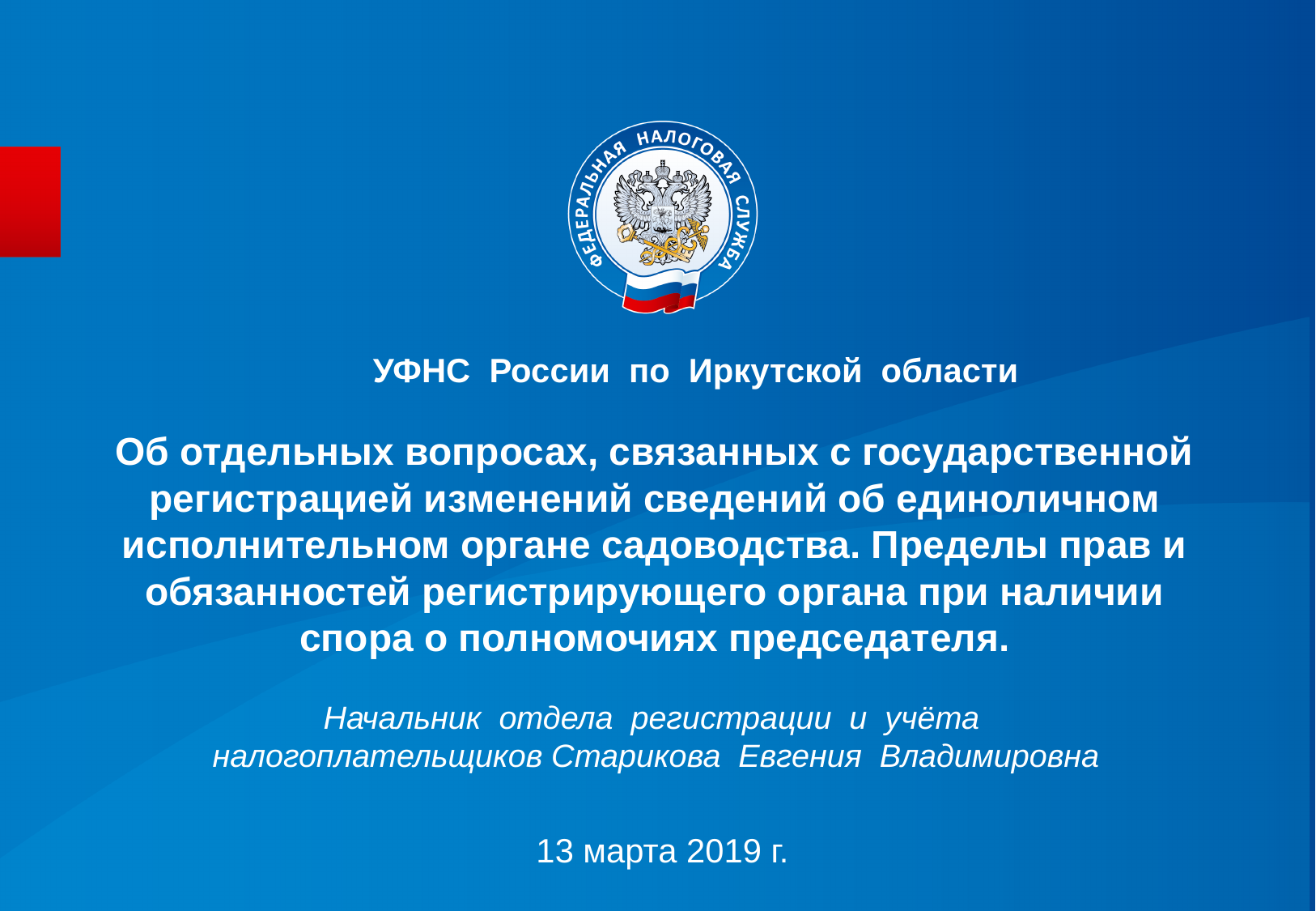

УФНС  России  по  Иркутской  области
# Об отдельных вопросах, связанных с государственной регистрацией изменений сведений об единоличном исполнительном органе садоводства. Пределы прав и обязанностей регистрирующего органа при наличии спора о полномочиях председателя.
Начальник  отдела  регистрации  и  учёта  налогоплательщиков Старикова  Евгения  Владимировна
13 марта 2019 г.